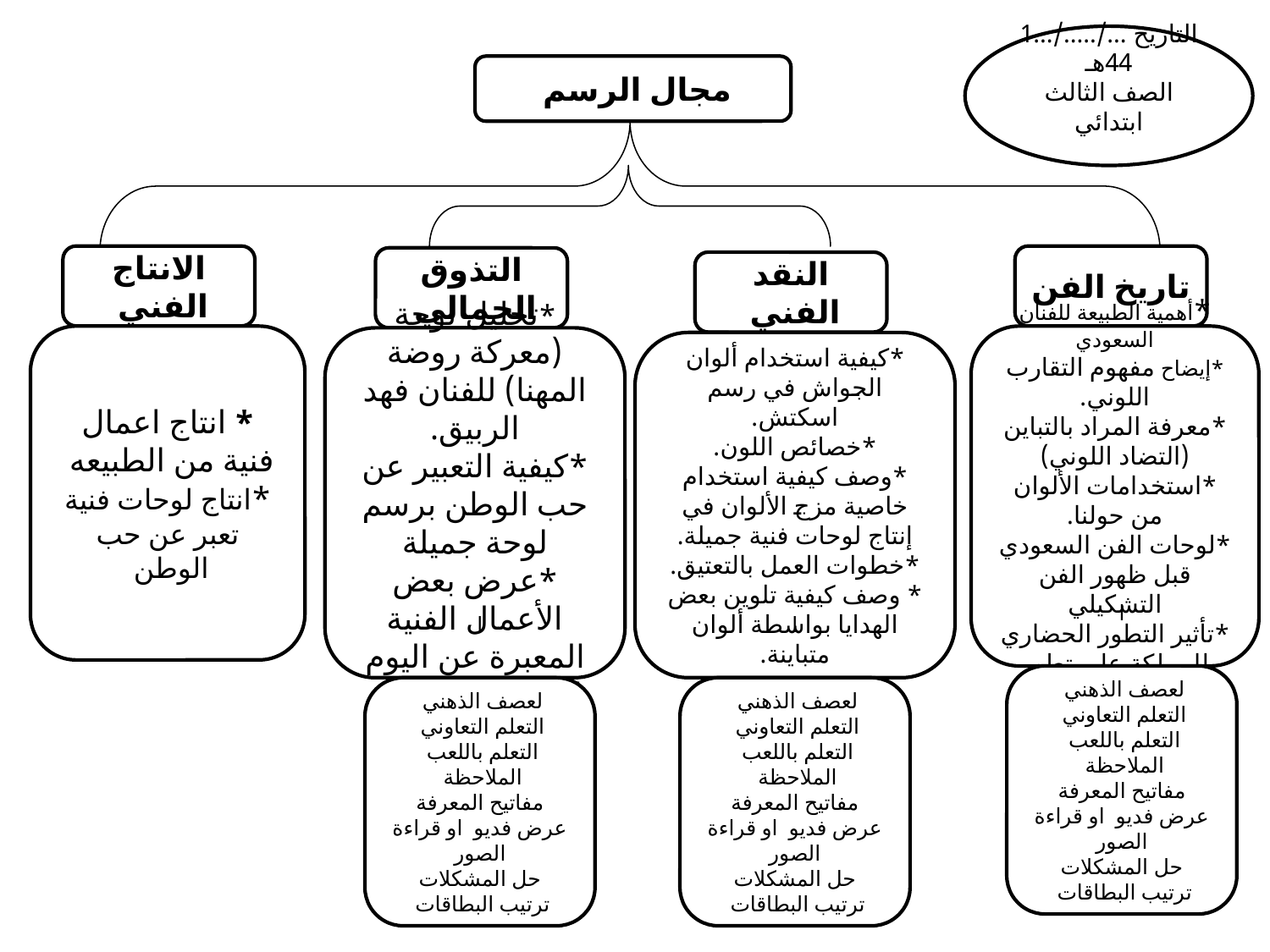

التاريخ .../...../...144هـ
الصف الثالث ابتدائي

مجال الرسم
الانتاج الفني
تاريخ الفن
التذوق الجمالي
النقد الفني
* انتاج اعمال فنية من الطبيعه
*انتاج لوحات فنية تعبر عن حب الوطن

*أهمية الطبيعة للفنان السعودي
*إيضاح مفهوم التقارب اللوني.
*معرفة المراد بالتباين (التضاد اللوني)
*استخدامات الألوان من حولنا.
*لوحات الفن السعودي قبل ظهور الفن التشكيلي
*تأثير التطور الحضاري للمملكة على تطور الحركة الفنية بها.

*تحليل لوحة (معركة روضة المهنا) للفنان فهد الربيق.
*كيفية التعبير عن حب الوطن برسم لوحة جميلة
*عرض بعض الأعمال الفنية المعبرة عن اليوم الوطني للمملكة.
*كيفية استخدام ألوان الجواش في رسم اسكتش.
*خصائص اللون.
*وصف كيفية استخدام خاصية مزج الألوان في إنتاج لوحات فنية جميلة.
*خطوات العمل بالتعتيق.
* وصف كيفية تلوين بعض الهدايا بواسطة ألوان متباينة.
ا

لعصف الذهني
التعلم التعاوني
التعلم باللعب
الملاحظة
مفاتيح المعرفة
عرض فديو  او قراءة الصور
حل المشكلات
ترتيب البطاقات

ا

لعصف الذهني
التعلم التعاوني
التعلم باللعب
الملاحظة
مفاتيح المعرفة
عرض فديو  او قراءة الصور
حل المشكلات
ترتيب البطاقات

ا

لعصف الذهني
التعلم التعاوني
التعلم باللعب
الملاحظة
مفاتيح المعرفة
عرض فديو  او قراءة الصور
حل المشكلات
ترتيب البطاقات